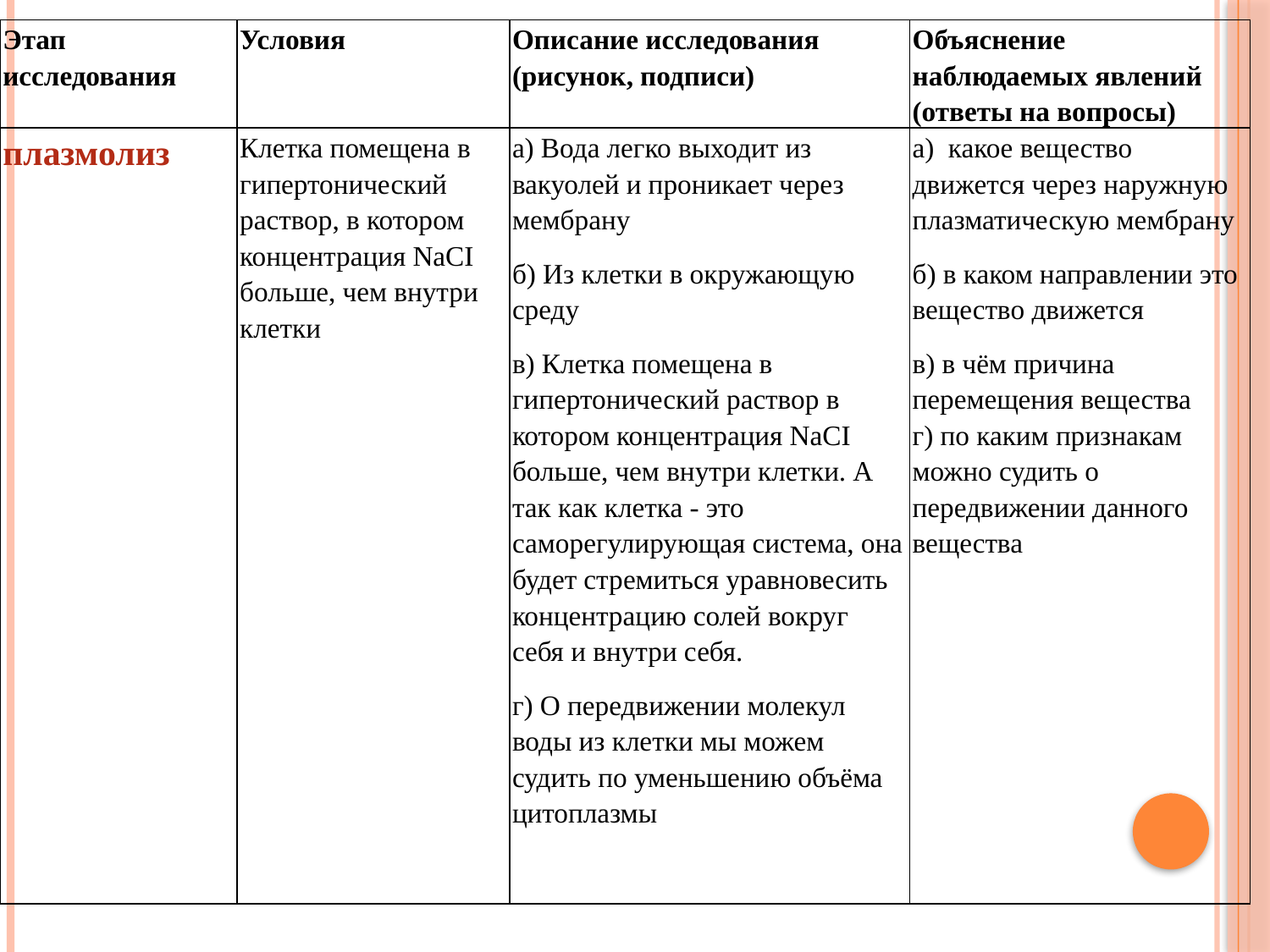

| Этап исследования | Условия | Описание исследования (рисунок, подписи) | Объяснение наблюдаемых явлений (ответы на вопросы) |
| --- | --- | --- | --- |
| плазмолиз | Клетка помещена в гипертонический раствор, в котором концентрация NaCI больше, чем внутри клетки | а) Вода легко выходит из вакуолей и проникает через мембрану б) Из клетки в окружающую среду в) Клетка помещена в гипертонический раствор в котором концентрация NaCI больше, чем внутри клетки. А так как клетка - это саморегулирующая система, она будет стремиться уравновесить концентрацию солей вокруг себя и внутри себя. г) О передвижении молекул воды из клетки мы можем судить по уменьшению объёма цитоплазмы | а)  какое вещество движется через наружную плазматическую мембрану б) в каком направлении это вещество движется в) в чём причина перемещения вещества г) по каким признакам можно судить о передвижении данного вещества |